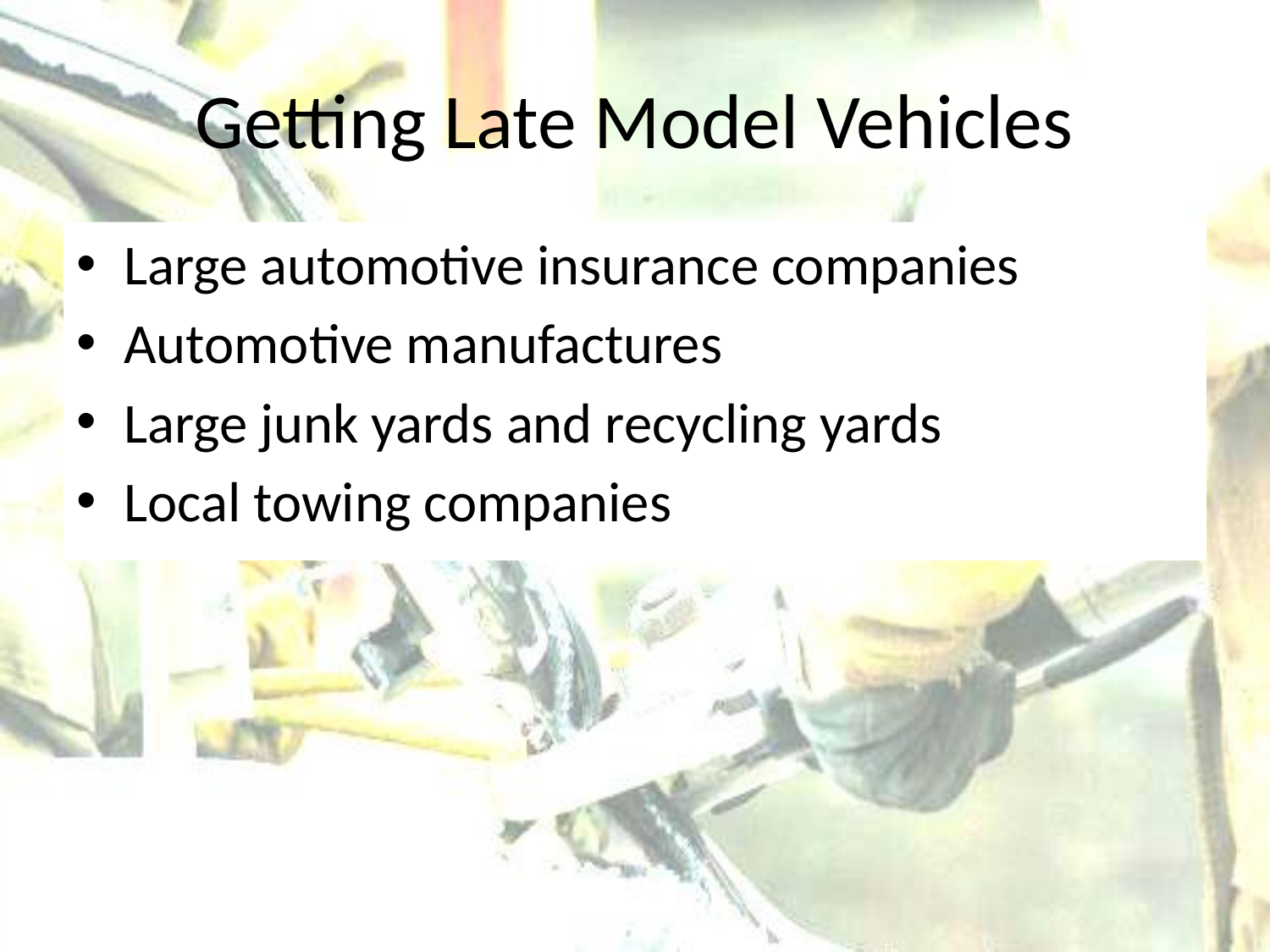

# Getting Late Model Vehicles
Large automotive insurance companies
Automotive manufactures
Large junk yards and recycling yards
Local towing companies